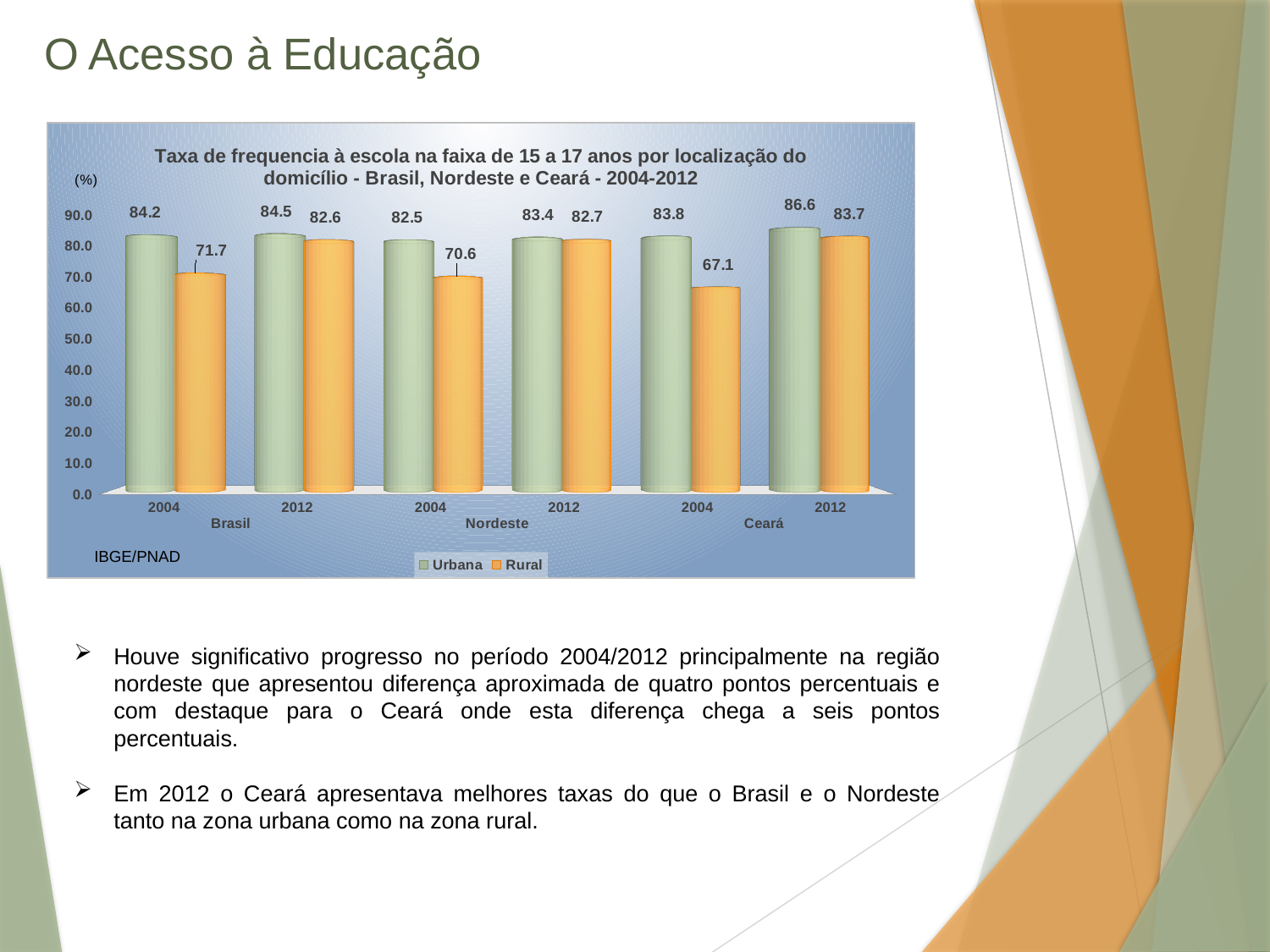

# O Acesso à Educação

[unsupported chart]

IBGE/PNAD
Houve significativo progresso no período 2004/2012 principalmente na região nordeste que apresentou diferença aproximada de quatro pontos percentuais e com destaque para o Ceará onde esta diferença chega a seis pontos percentuais.

Em 2012 o Ceará apresentava melhores taxas do que o Brasil e o Nordeste tanto na zona urbana como na zona rural.